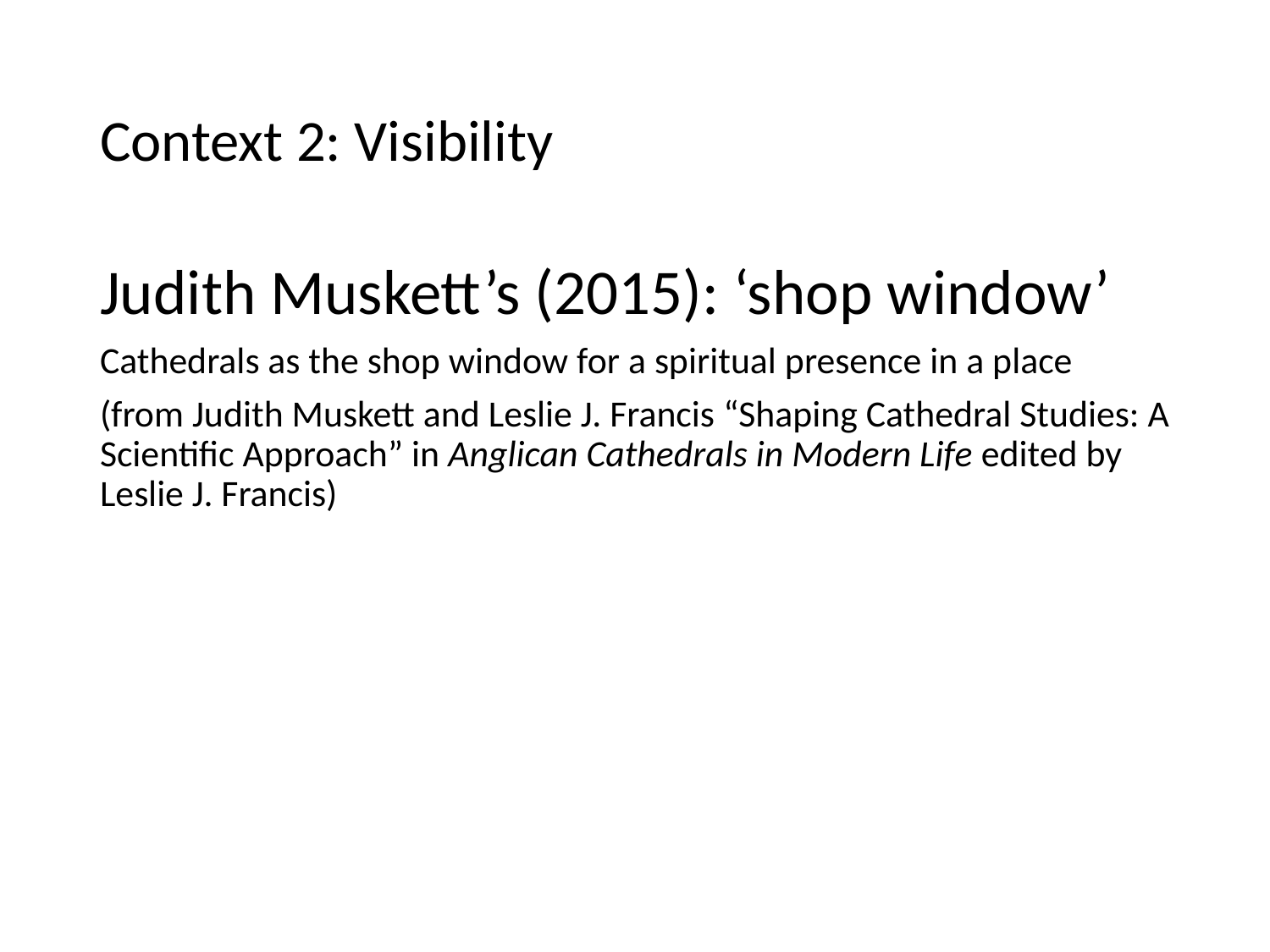

# Context 2: Visibility
Judith Muskett’s (2015): ‘shop window’
Cathedrals as the shop window for a spiritual presence in a place
(from Judith Muskett and Leslie J. Francis “Shaping Cathedral Studies: A Scientific Approach” in Anglican Cathedrals in Modern Life edited by Leslie J. Francis)